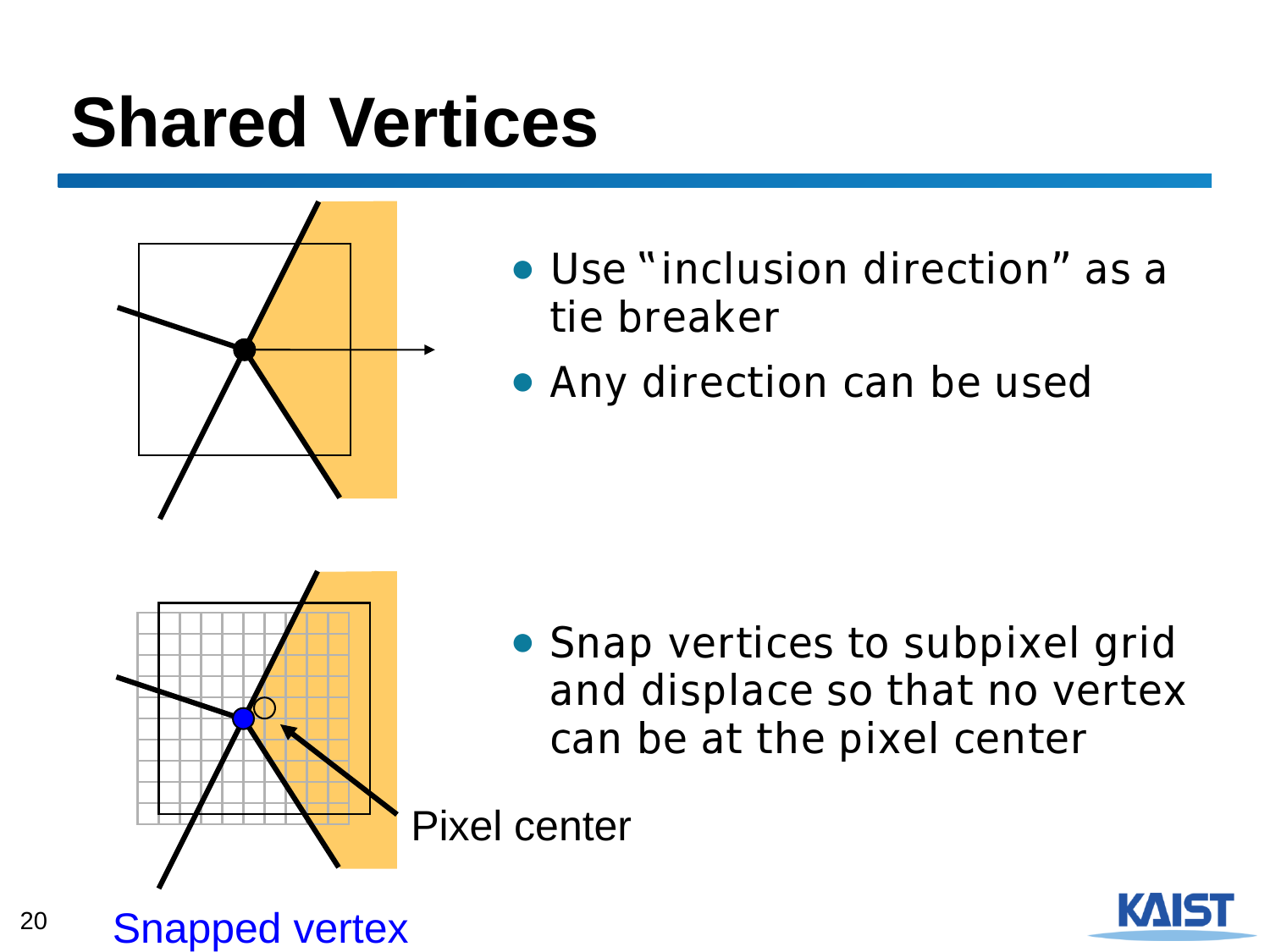

# Shared Vertices

Use “inclusion direction” as a tie breaker
Any direction can be used

Snap vertices to subpixel grid and displace so that no vertex can be at the pixel center

Pixel center
Snapped vertex